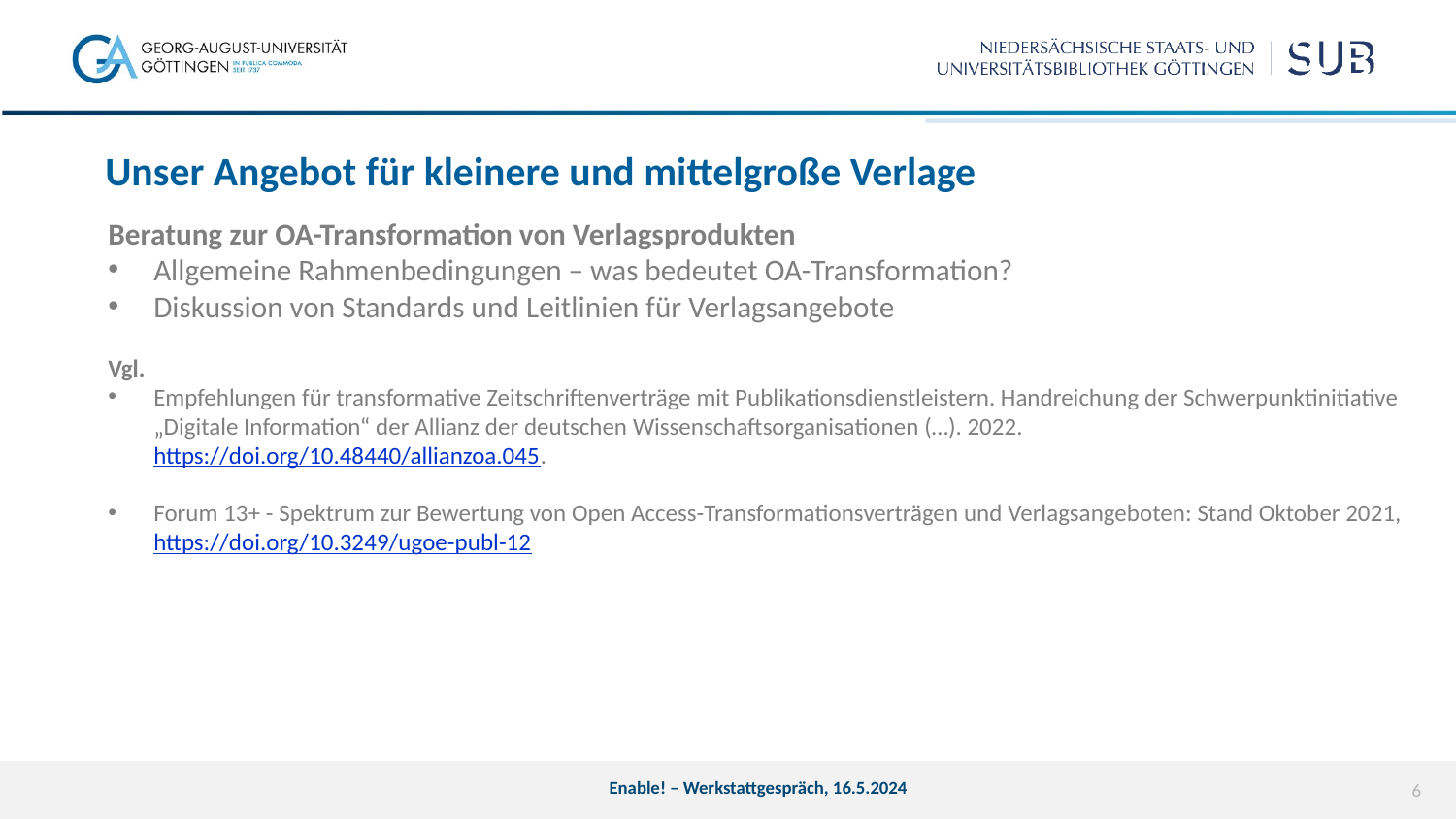

# Unser Angebot für kleinere und mittelgroße Verlage
Beratung zur OA-Transformation von Verlagsprodukten
Allgemeine Rahmenbedingungen – was bedeutet OA-Transformation?
Diskussion von Standards und Leitlinien für Verlagsangebote

Vgl.
Empfehlungen für transformative Zeitschriftenverträge mit Publikationsdienstleistern. Handreichung der Schwerpunktinitiative „Digitale Information“ der Allianz der deutschen Wissenschaftsorganisationen (…). 2022. https://doi.org/10.48440/allianzoa.045.

Forum 13+ - Spektrum zur Bewertung von Open Access-Transformationsverträgen und Verlagsangeboten: Stand Oktober 2021, https://doi.org/10.3249/ugoe-publ-12

Entwicklung von Vertrags- und Finanzierungsmodellen
 Zeitschriften
Read&Publish (z.B. ACS, Berghahn, CUP, DeGruyter, Hogrefe, Karger, Sage, Taylor&Francis, Thieme)
Subscribe-to-Open (z.B. DeGruyter, EMS)
Monographien
EBS-OA (z.B. Nomos)
Crowdfunding (z.B. Budrich, Beltz, Berghahn, DeGruyter, MohrSiebeck, transcript, Olms, Waxmann)

Enable! – Werkstattgespräch, 16.5.2024
6